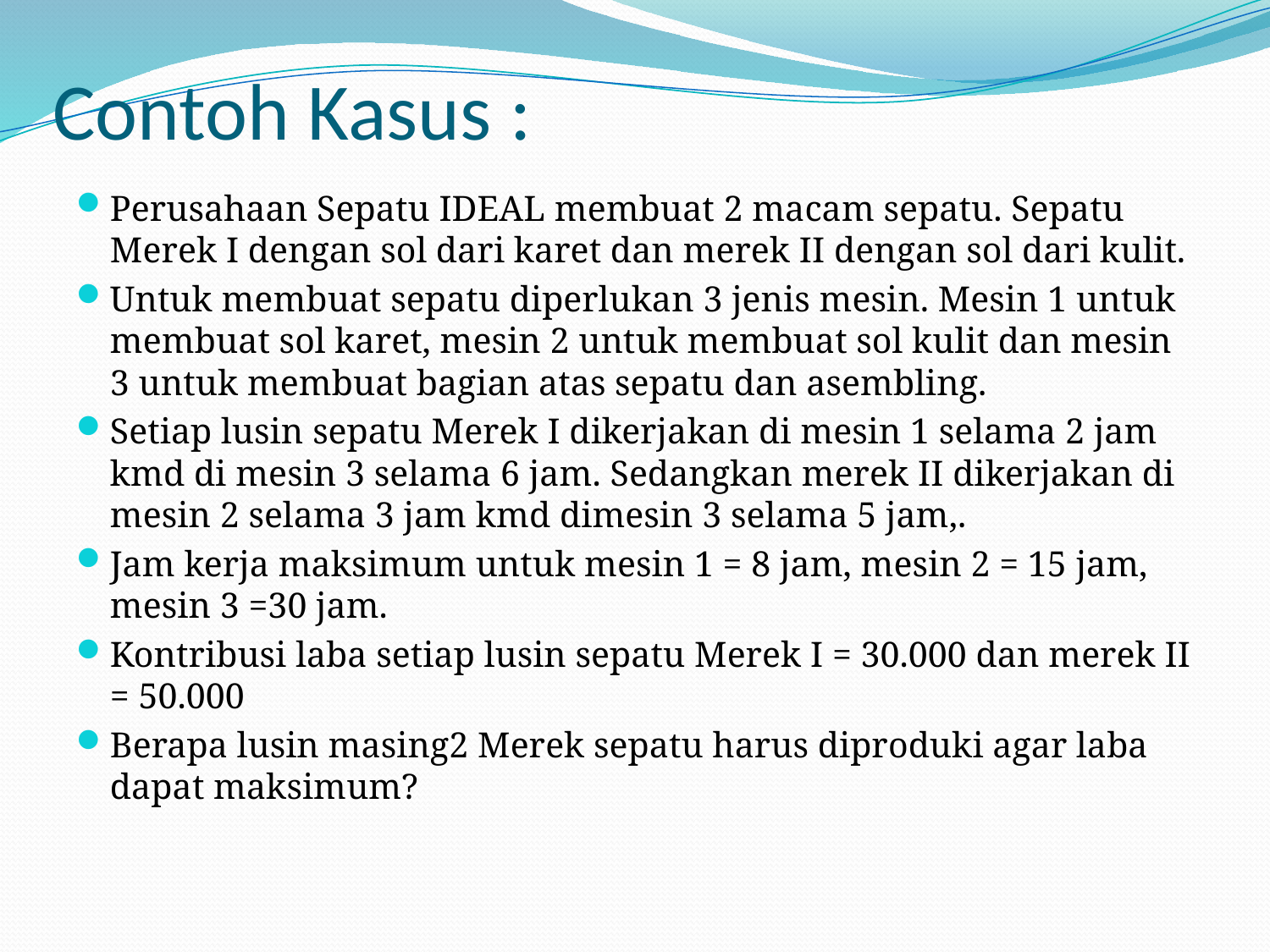

# Contoh Kasus :
Perusahaan Sepatu IDEAL membuat 2 macam sepatu. Sepatu Merek I dengan sol dari karet dan merek II dengan sol dari kulit.
Untuk membuat sepatu diperlukan 3 jenis mesin. Mesin 1 untuk membuat sol karet, mesin 2 untuk membuat sol kulit dan mesin 3 untuk membuat bagian atas sepatu dan asembling.
Setiap lusin sepatu Merek I dikerjakan di mesin 1 selama 2 jam kmd di mesin 3 selama 6 jam. Sedangkan merek II dikerjakan di mesin 2 selama 3 jam kmd dimesin 3 selama 5 jam,.
Jam kerja maksimum untuk mesin 1 = 8 jam, mesin 2 = 15 jam, mesin 3 =30 jam.
Kontribusi laba setiap lusin sepatu Merek I = 30.000 dan merek II = 50.000
Berapa lusin masing2 Merek sepatu harus diproduki agar laba dapat maksimum?